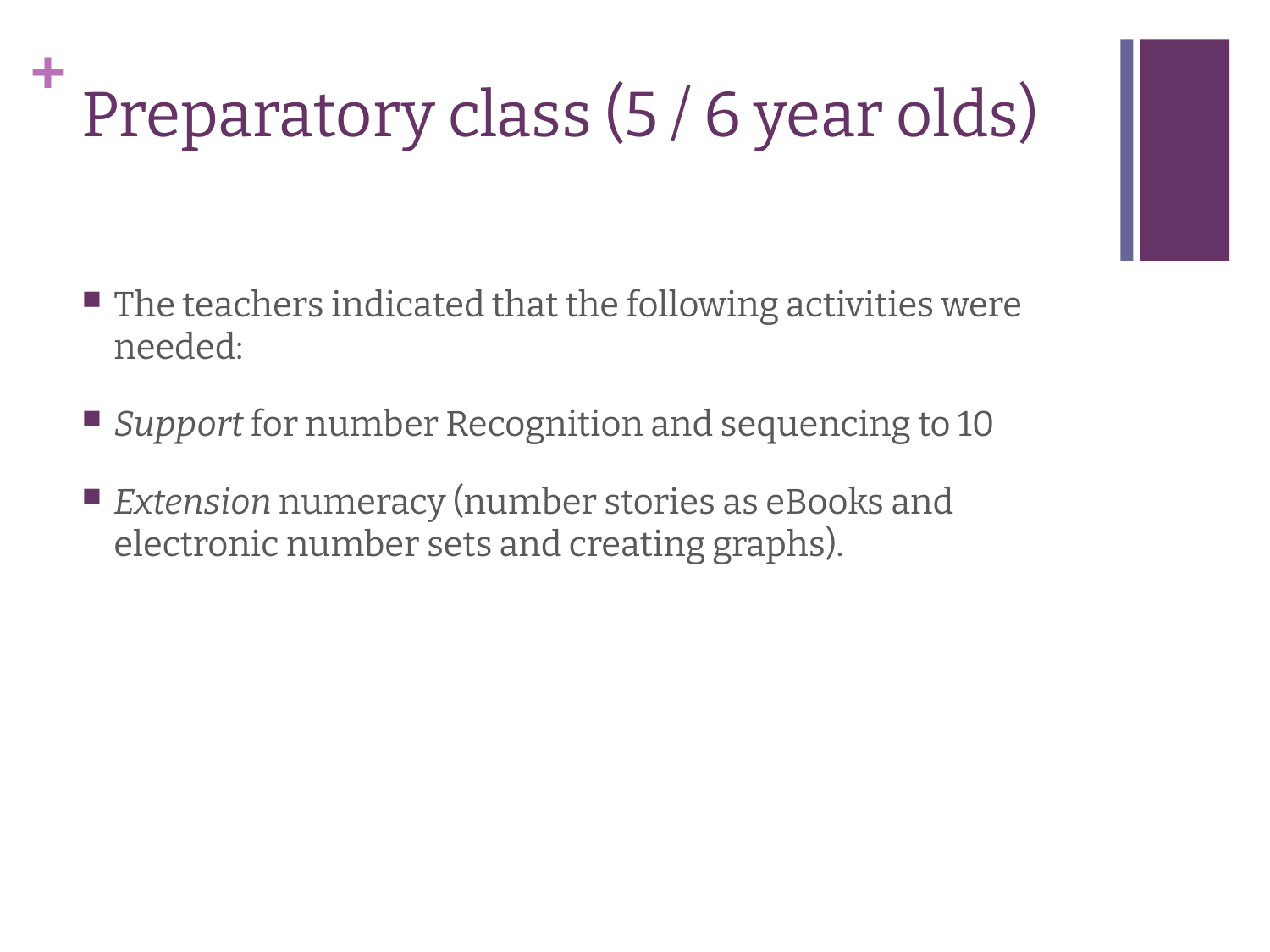

# Preparatory class (5 / 6 year olds)
The teachers indicated that the following activities were needed:
Support for number Recognition and sequencing to 10
Extension numeracy (number stories as eBooks and electronic number sets and creating graphs).